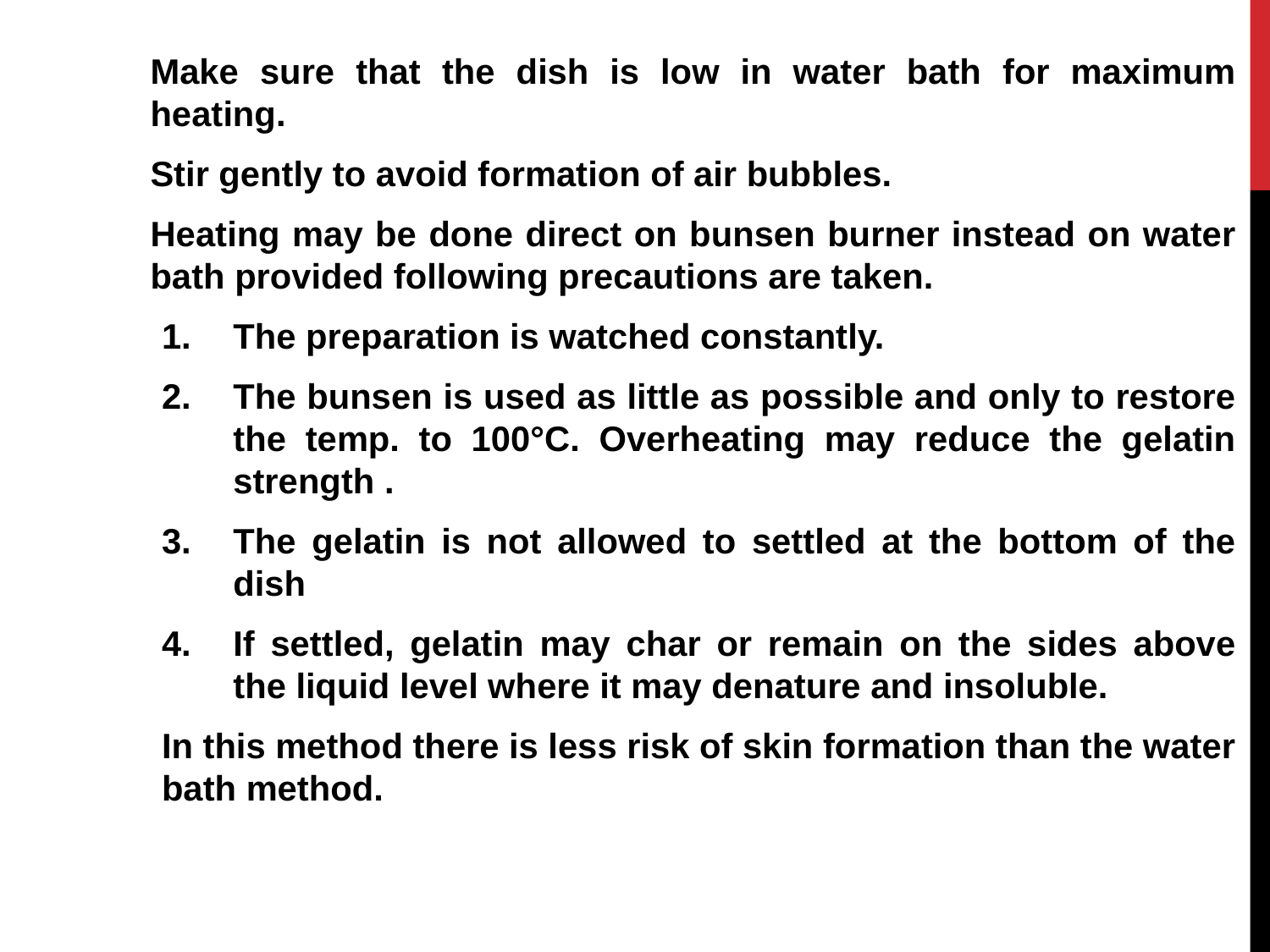

Make sure that the dish is low in water bath for maximum heating.
Stir gently to avoid formation of air bubbles.
Heating may be done direct on bunsen burner instead on water bath provided following precautions are taken.
The preparation is watched constantly.
The bunsen is used as little as possible and only to restore the temp. to 100°C. Overheating may reduce the gelatin strength .
The gelatin is not allowed to settled at the bottom of the dish
If settled, gelatin may char or remain on the sides above the liquid level where it may denature and insoluble.
In this method there is less risk of skin formation than the water bath method.